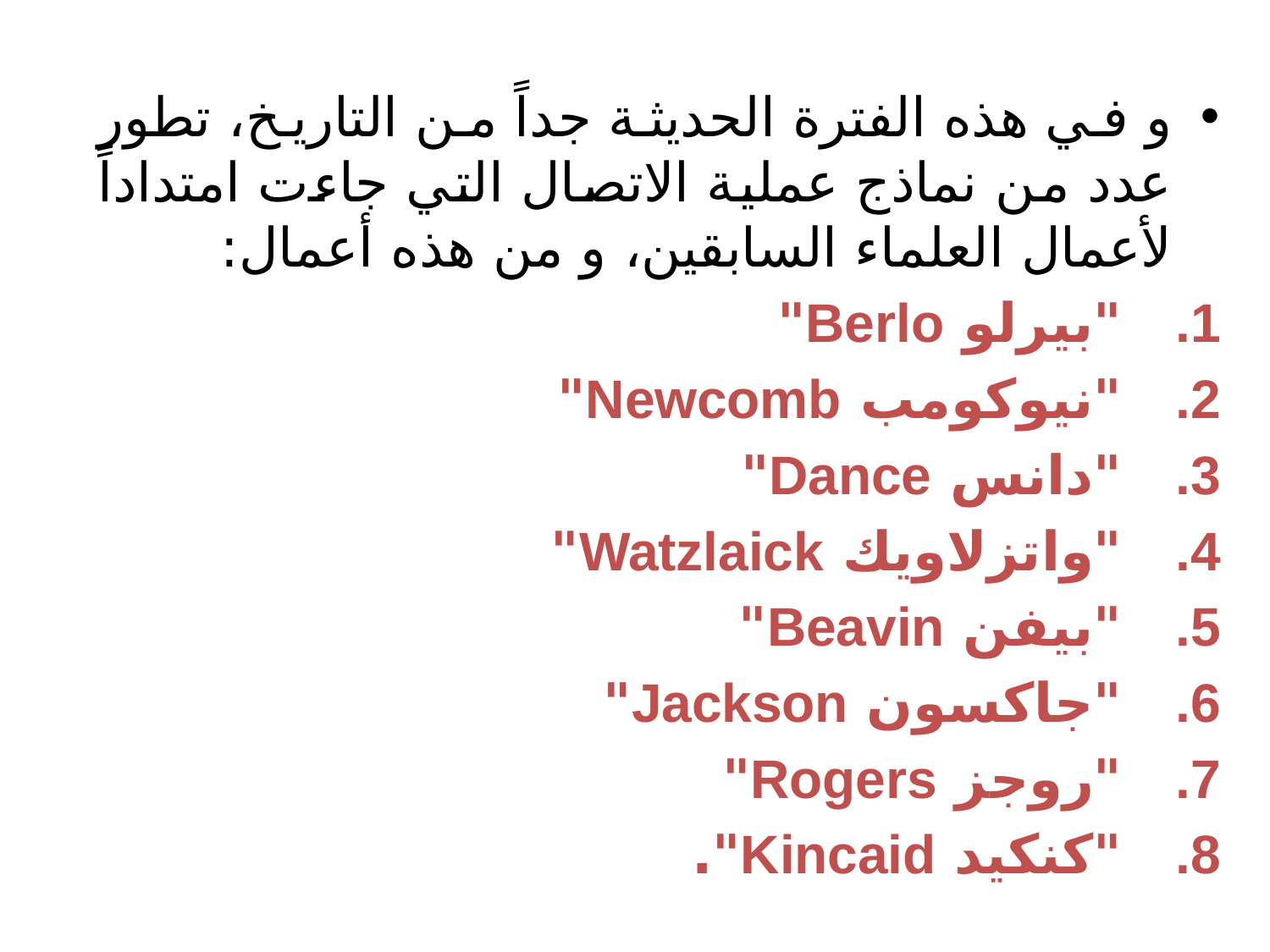

و في هذه الفترة الحديثة جداً من التاريخ، تطور عدد من نماذج عملية الاتصال التي جاءت امتداداً لأعمال العلماء السابقين، و من هذه أعمال:
"بيرلو Berlo"
"نيوكومب Newcomb"
"دانس Dance"
"واتزلاويك Watzlaick"
"بيفن Beavin"
"جاكسون Jackson"
"روجز Rogers"
"كنكيد Kincaid".